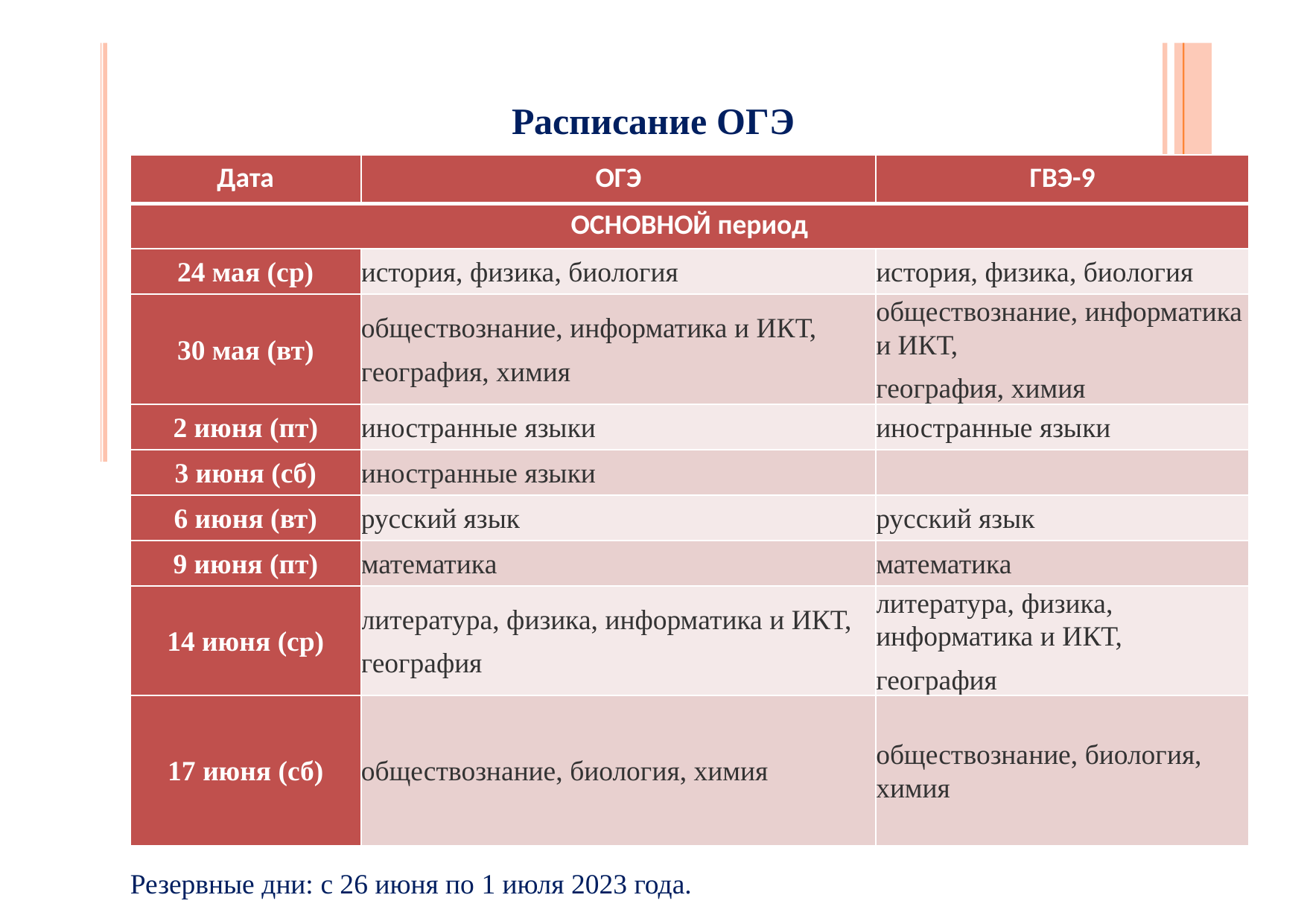

# Расписание ОГЭ
| Дата | ОГЭ | ГВЭ-9 |
| --- | --- | --- |
| ОСНОВНОЙ период |  |  |
| 24 мая (ср) | история, физика, биология | история, физика, биология |
| 30 мая (вт) | обществознание, информатика и ИКТ, география, химия | обществознание, информатика и ИКТ, география, химия |
| 2 июня (пт) | иностранные языки | иностранные языки |
| 3 июня (сб) | иностранные языки |  |
| 6 июня (вт) | русский язык | русский язык |
| 9 июня (пт) | математика | математика |
| 14 июня (ср) | литература, физика, информатика и ИКТ, география | литература, физика, информатика и ИКТ, география |
| 17 июня (сб) | обществознание, биология, химия | обществознание, биология, химия |

Резервные дни: с 26 июня по 1 июля 2023 года.